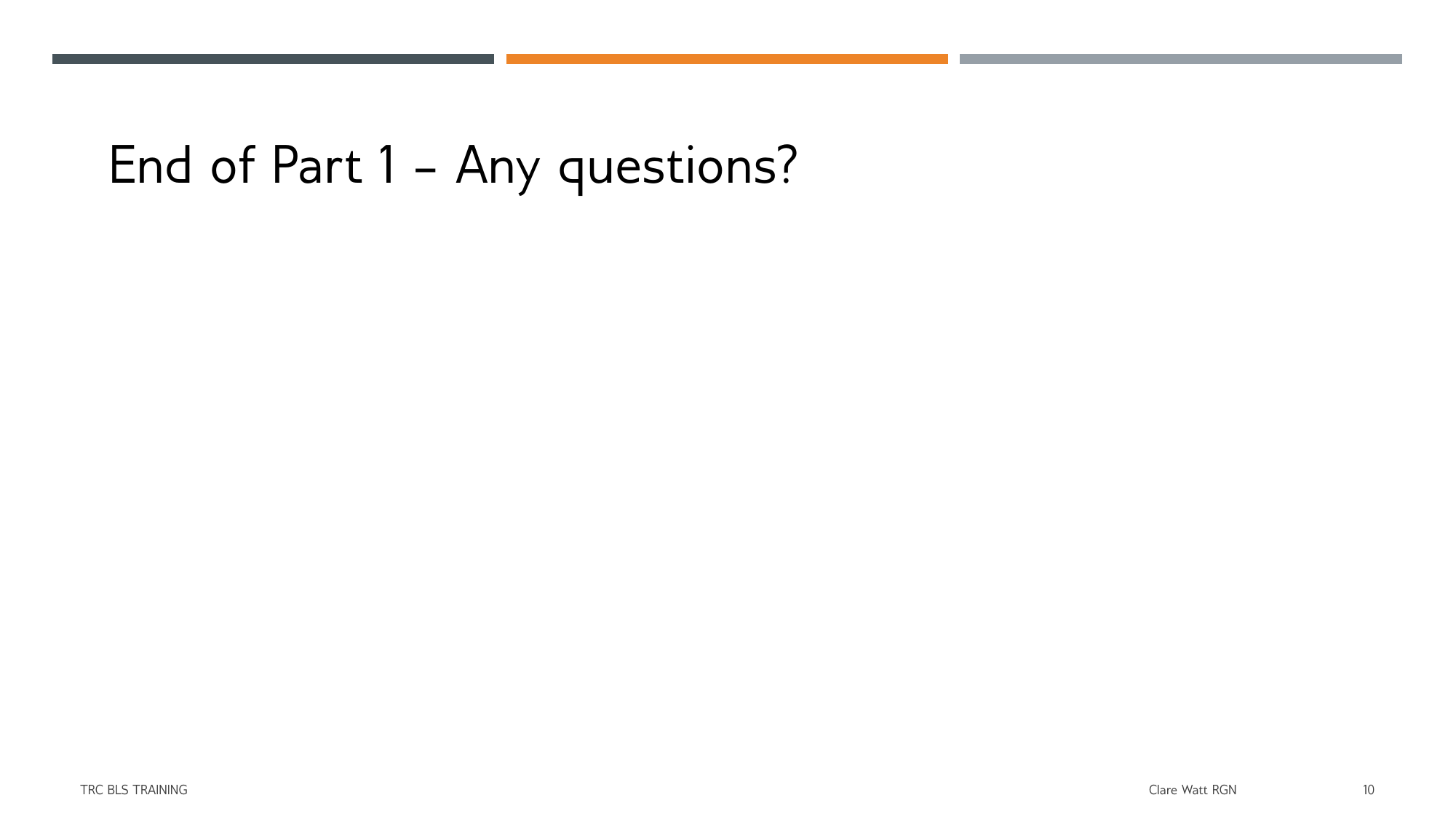

End of Part 1 – Any questions?
TRC BLS Training
Clare Watt RGN
10